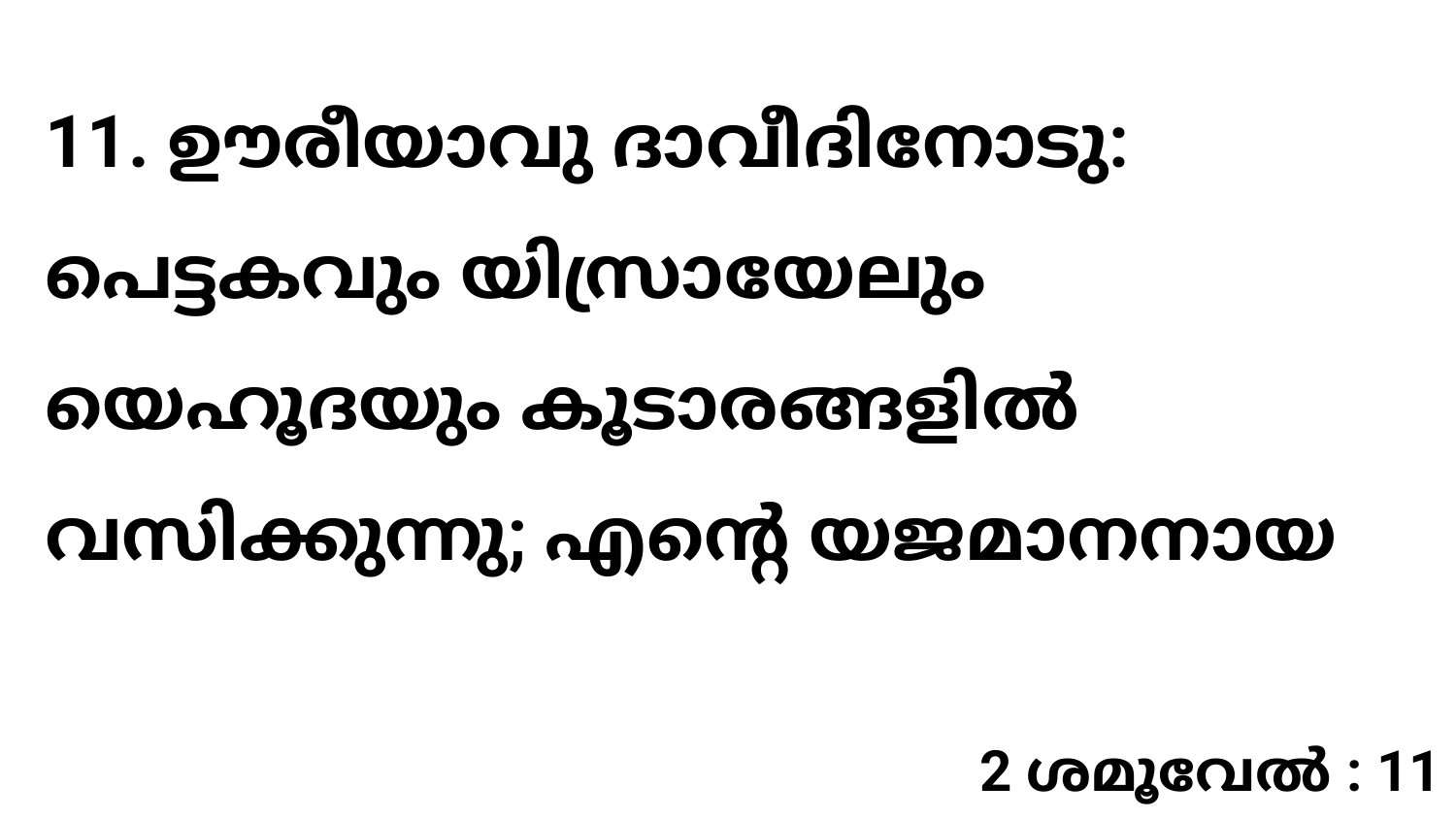

11. ഊരീയാവു ദാവീദിനോടു: പെട്ടകവും യിസ്രായേലും യെഹൂദയും കൂടാരങ്ങളിൽ വസിക്കുന്നു; എന്റെ യജമാനനായ
2 ശമൂവേൽ : 11